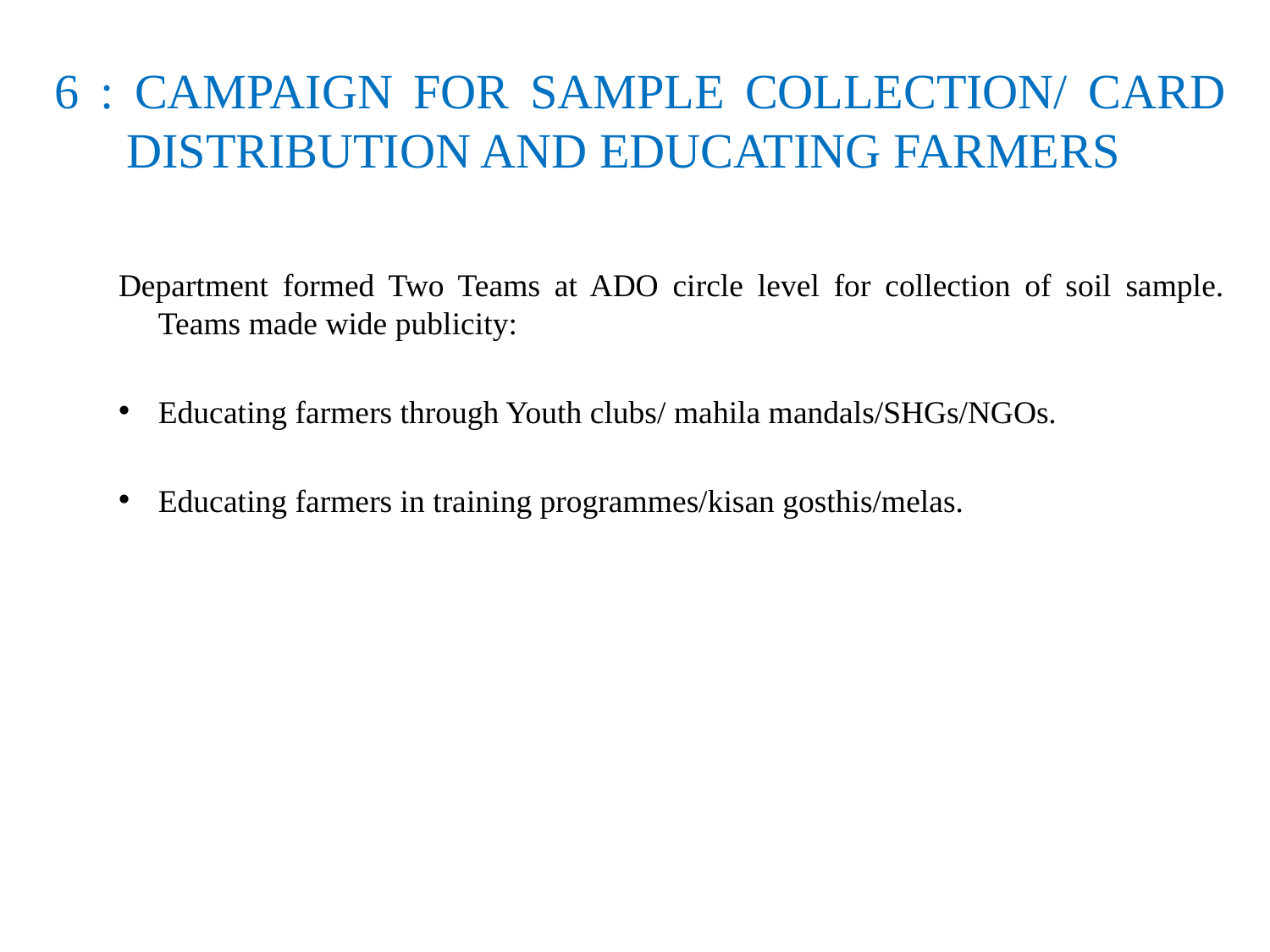

6 : CAMPAIGN FOR SAMPLE COLLECTION/ CARD DISTRIBUTION AND EDUCATING FARMERS

Department formed Two Teams at ADO circle level for collection of soil sample. Teams made wide publicity:

Educating farmers through Youth clubs/ mahila mandals/SHGs/NGOs.

Educating farmers in training programmes/kisan gosthis/melas.